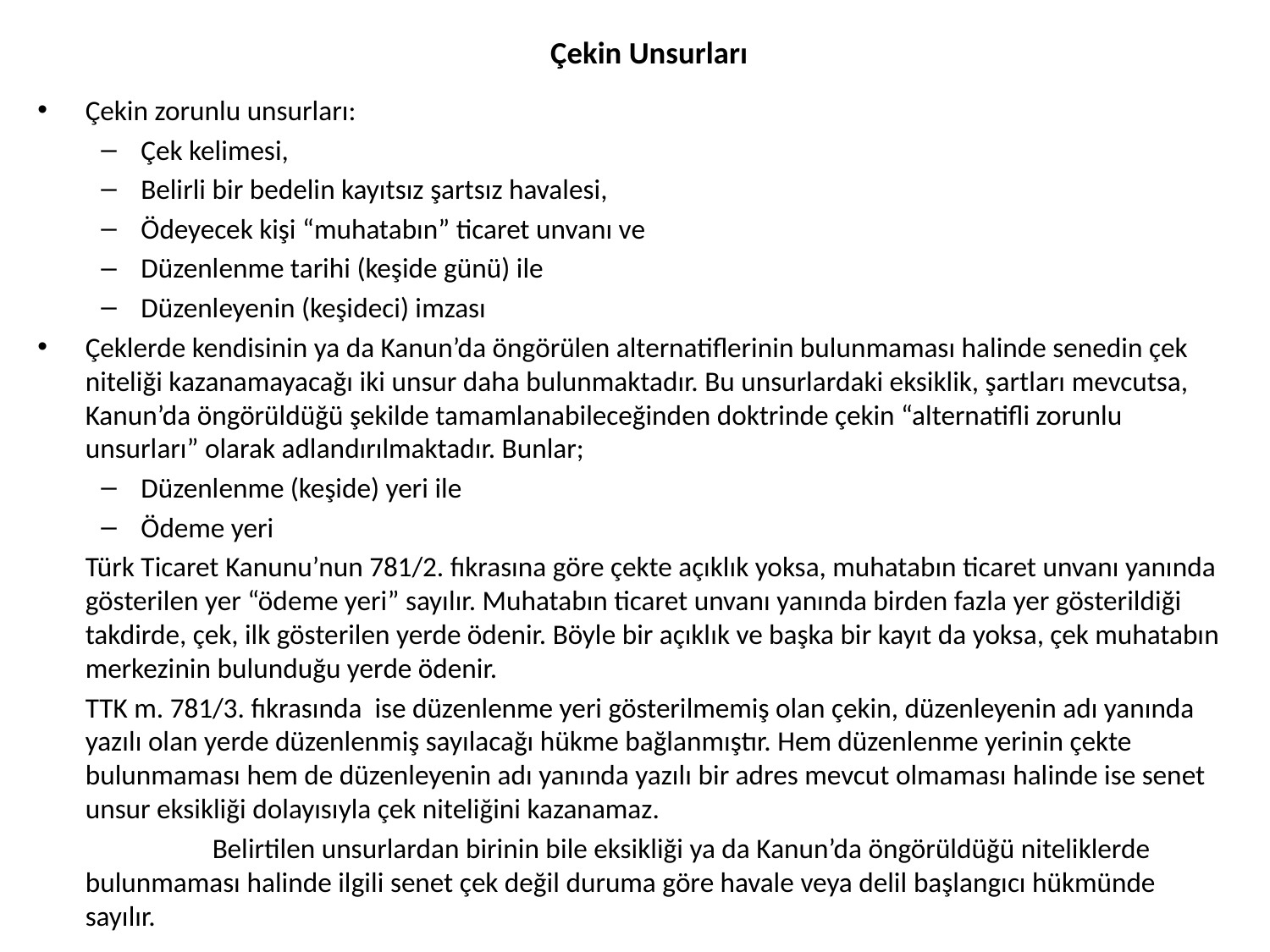

# Çekin Unsurları
Çekin zorunlu unsurları:
Çek kelimesi,
Belirli bir bedelin kayıtsız şartsız havalesi,
Ödeyecek kişi “muhatabın” ticaret unvanı ve
Düzenlenme tarihi (keşide günü) ile
Düzenleyenin (keşideci) imzası
Çeklerde kendisinin ya da Kanun’da öngörülen alternatiflerinin bulunmaması halinde senedin çek niteliği kazanamayacağı iki unsur daha bulunmaktadır. Bu unsurlardaki eksiklik, şartları mevcutsa, Kanun’da öngörüldüğü şekilde tamamlanabileceğinden doktrinde çekin “alternatifli zorunlu unsurları” olarak adlandırılmaktadır. Bunlar;
Düzenlenme (keşide) yeri ile
Ödeme yeri
	Türk Ticaret Kanunu’nun 781/2. fıkrasına göre çekte açıklık yoksa, muhatabın ticaret unvanı yanında gösterilen yer “ödeme yeri” sayılır. Muhatabın ticaret unvanı yanında birden fazla yer gösterildiği takdirde, çek, ilk gösterilen yerde ödenir. Böyle bir açıklık ve başka bir kayıt da yoksa, çek muhatabın merkezinin bulunduğu yerde ödenir.
	TTK m. 781/3. fıkrasında  ise düzenlenme yeri gösterilmemiş olan çekin, düzenleyenin adı yanında yazılı olan yerde düzenlenmiş sayılacağı hükme bağlanmıştır. Hem düzenlenme yerinin çekte bulunmaması hem de düzenleyenin adı yanında yazılı bir adres mevcut olmaması halinde ise senet unsur eksikliği dolayısıyla çek niteliğini kazanamaz.
		Belirtilen unsurlardan birinin bile eksikliği ya da Kanun’da öngörüldüğü niteliklerde bulunmaması halinde ilgili senet çek değil duruma göre havale veya delil başlangıcı hükmünde sayılır.